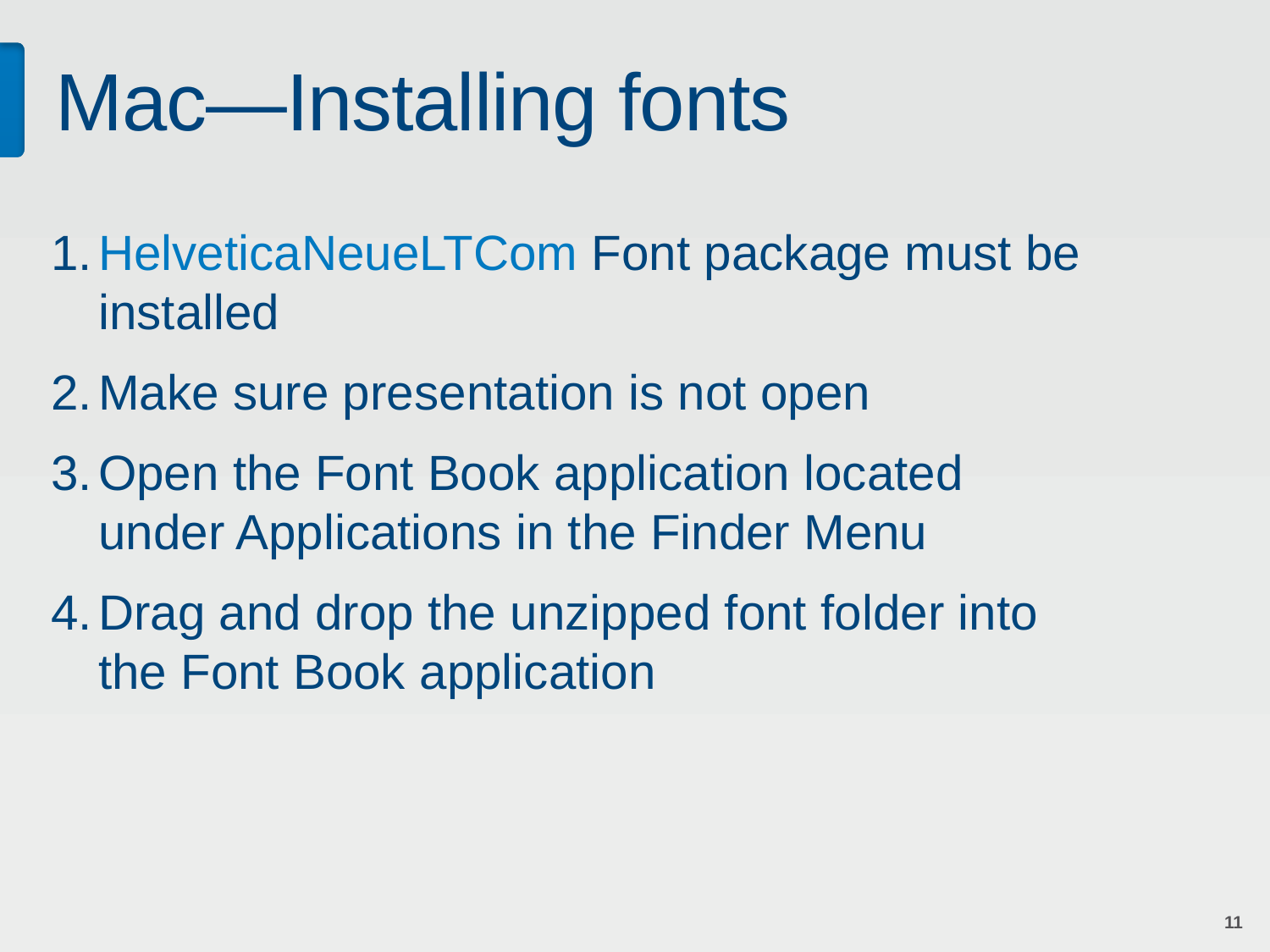

# Mac—Installing fonts
HelveticaNeueLTCom Font package must be installed
Make sure presentation is not open
Open the Font Book application located under Applications in the Finder Menu
Drag and drop the unzipped font folder into the Font Book application